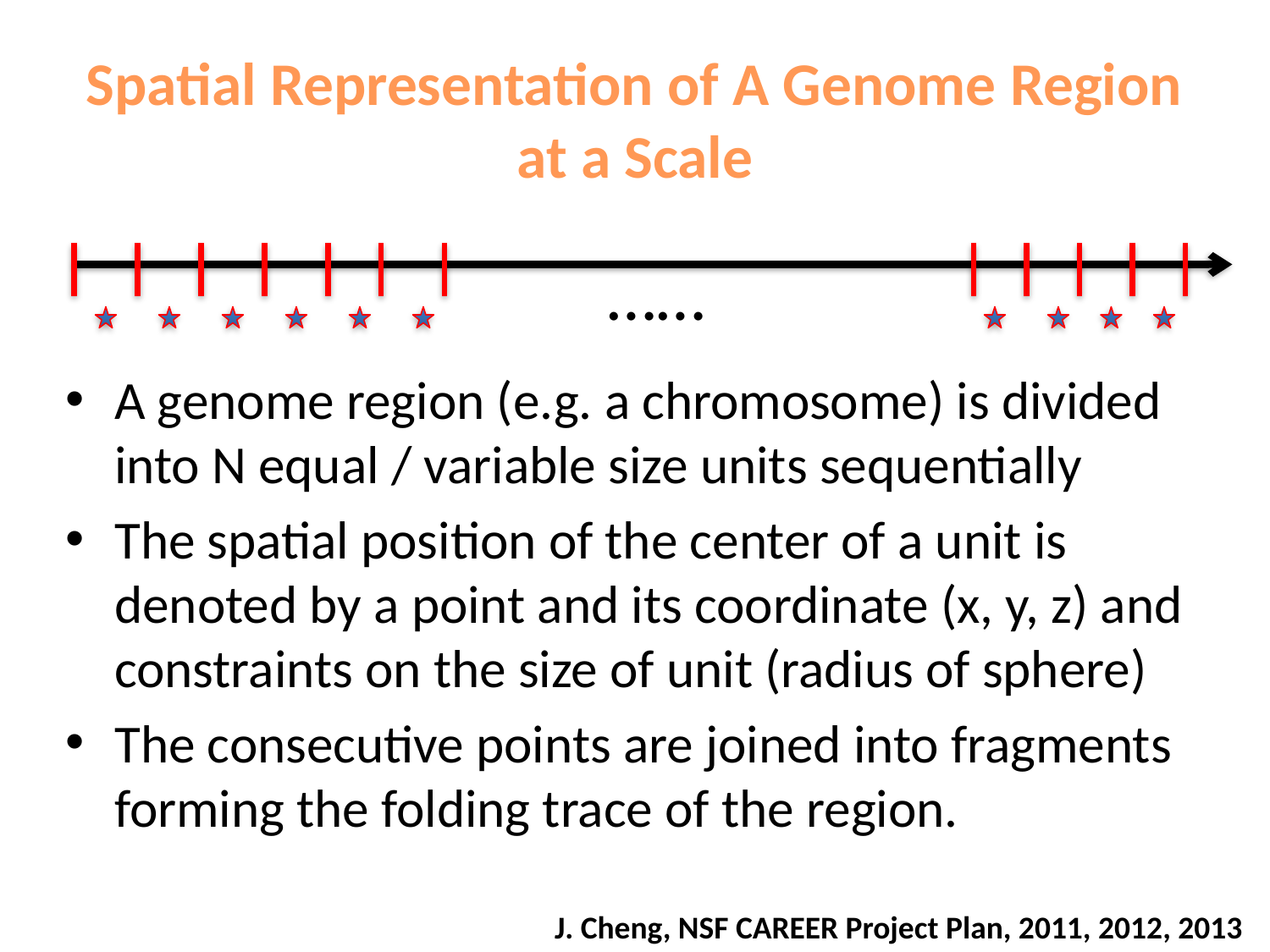

# Spatial Representation of A Genome Region at a Scale
……

A genome region (e.g. a chromosome) is divided into N equal / variable size units sequentially
The spatial position of the center of a unit is denoted by a point and its coordinate (x, y, z) and constraints on the size of unit (radius of sphere)
The consecutive points are joined into fragments forming the folding trace of the region.
J. Cheng, NSF CAREER Project Plan, 2011, 2012, 2013